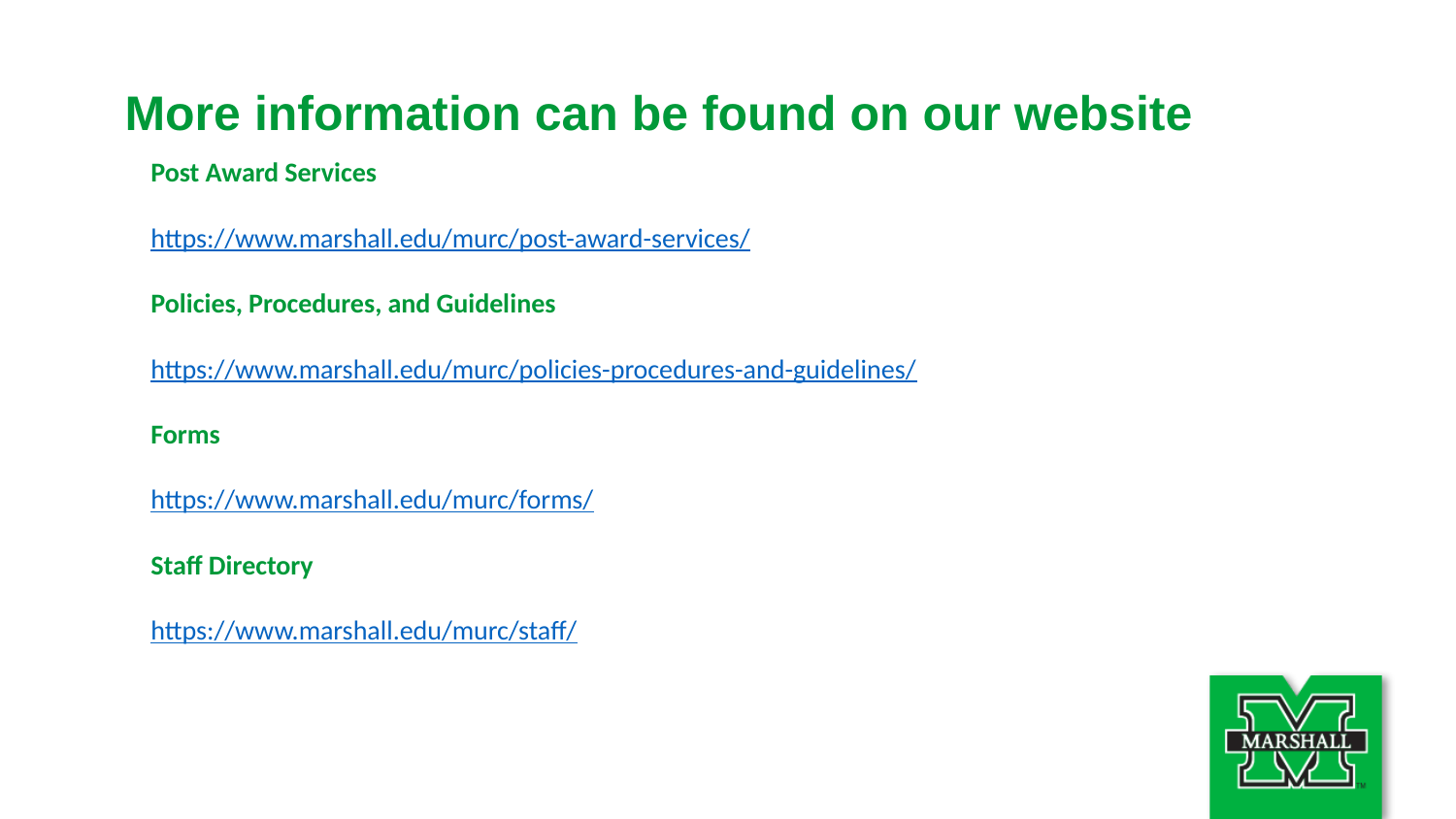

More information can be found on our website
Post Award Services

https://www.marshall.edu/murc/post-award-services/

Policies, Procedures, and Guidelines

https://www.marshall.edu/murc/policies-procedures-and-guidelines/

Forms

https://www.marshall.edu/murc/forms/

Staff Directory

https://www.marshall.edu/murc/staff/